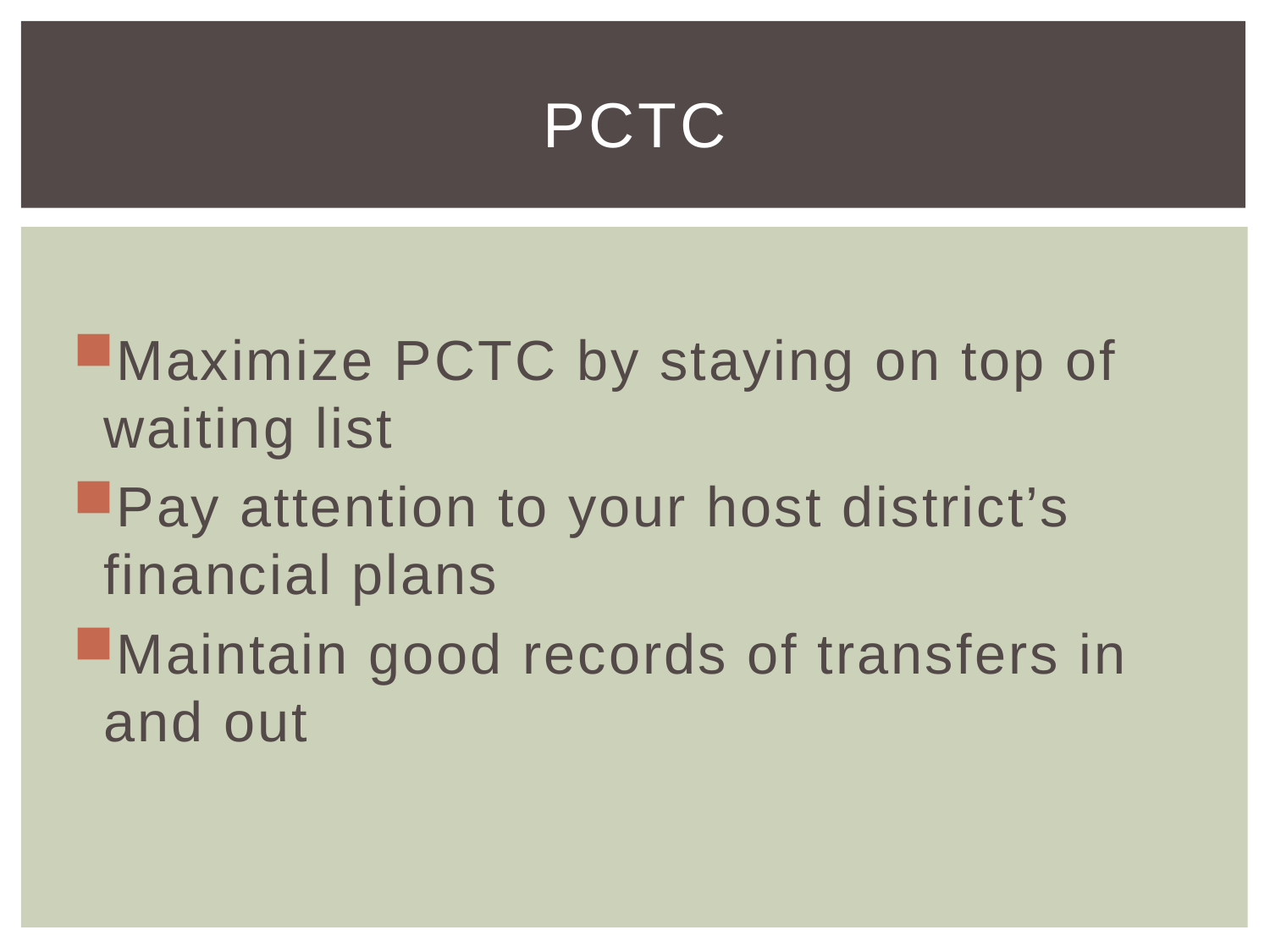

# PCTC

Maximize PCTC by staying on top of waiting list
Pay attention to your host district’s financial plans
Maintain good records of transfers in and out